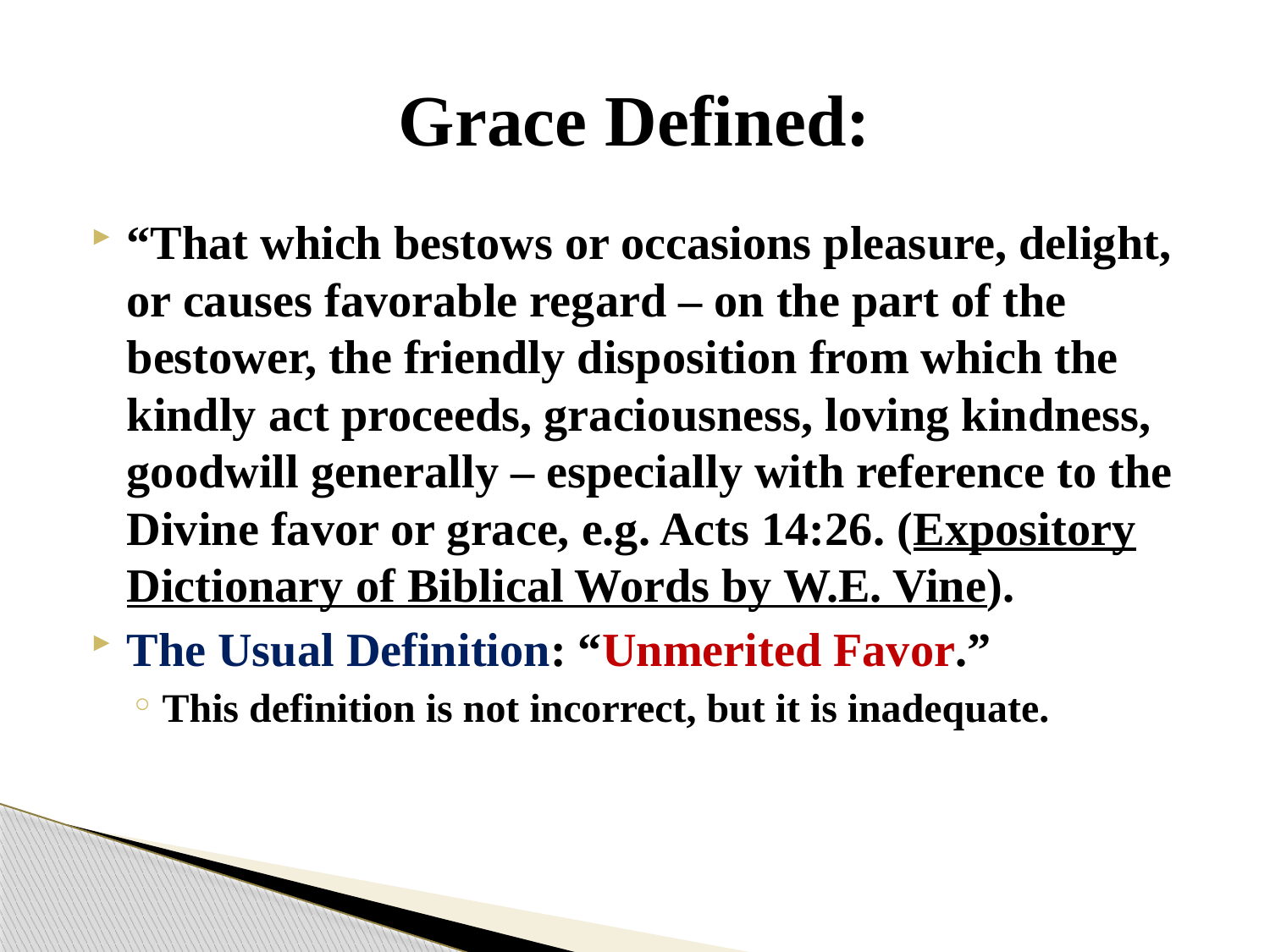

# Grace Defined:
“That which bestows or occasions pleasure, delight, or causes favorable regard – on the part of the bestower, the friendly disposition from which the kindly act proceeds, graciousness, loving kindness, goodwill generally – especially with reference to the Divine favor or grace, e.g. Acts 14:26. (Expository Dictionary of Biblical Words by W.E. Vine).
The Usual Definition: “Unmerited Favor.”
This definition is not incorrect, but it is inadequate.